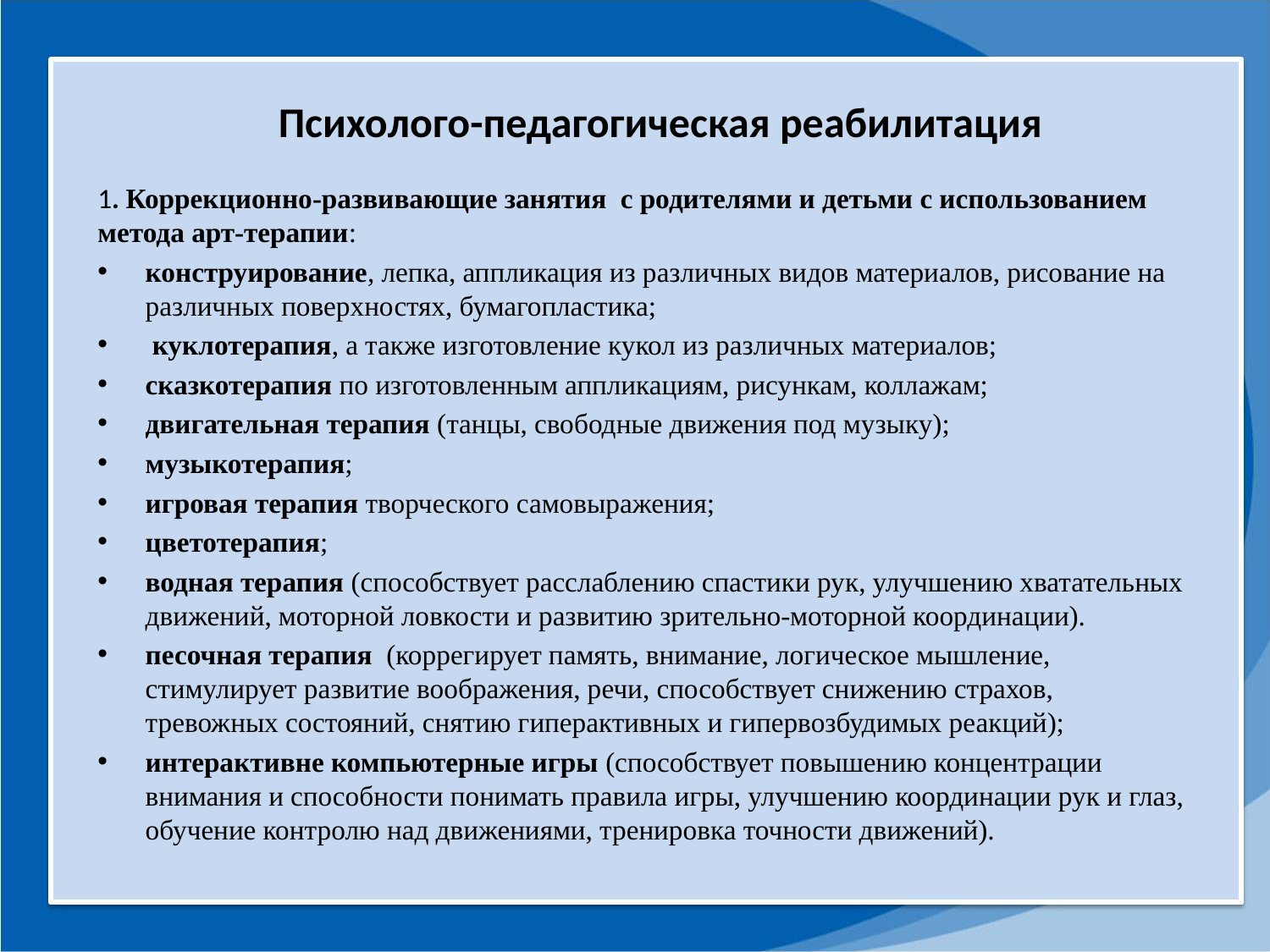

Психолого-педагогическая реабилитация
1. Коррекционно-развивающие занятия  с родителями и детьми с использованием метода арт-терапии:
​конструирование, лепка, аппликация из различных видов материалов, рисование на различных поверхностях, бумагопластика;
​ ​куклотерапия, а также изготовление кукол из различных материалов;
​сказкотерапия по изготовленным аппликациям, рисункам, коллажам;
двигательная терапия (танцы, свободные движения под музыку);
музыкотерапия;
игровая терапия творческого самовыражения;
цветотерапия;
водная терапия (способствует расслаблению спастики рук, улучшению хватательных движений, моторной ловкости и развитию зрительно-моторной координации).
песочная терапия  (коррегирует память, внимание, логическое мышление, стимулирует развитие воображения, речи, способствует снижению страхов, тревожных состояний, снятию гиперактивных и гипервозбудимых реакций);
интерактивне компьютерные игры (способствует повышению концентрации внимания и способности понимать правила игры, улучшению координации рук и глаз, обучение контролю над движениями, тренировка точности движений).